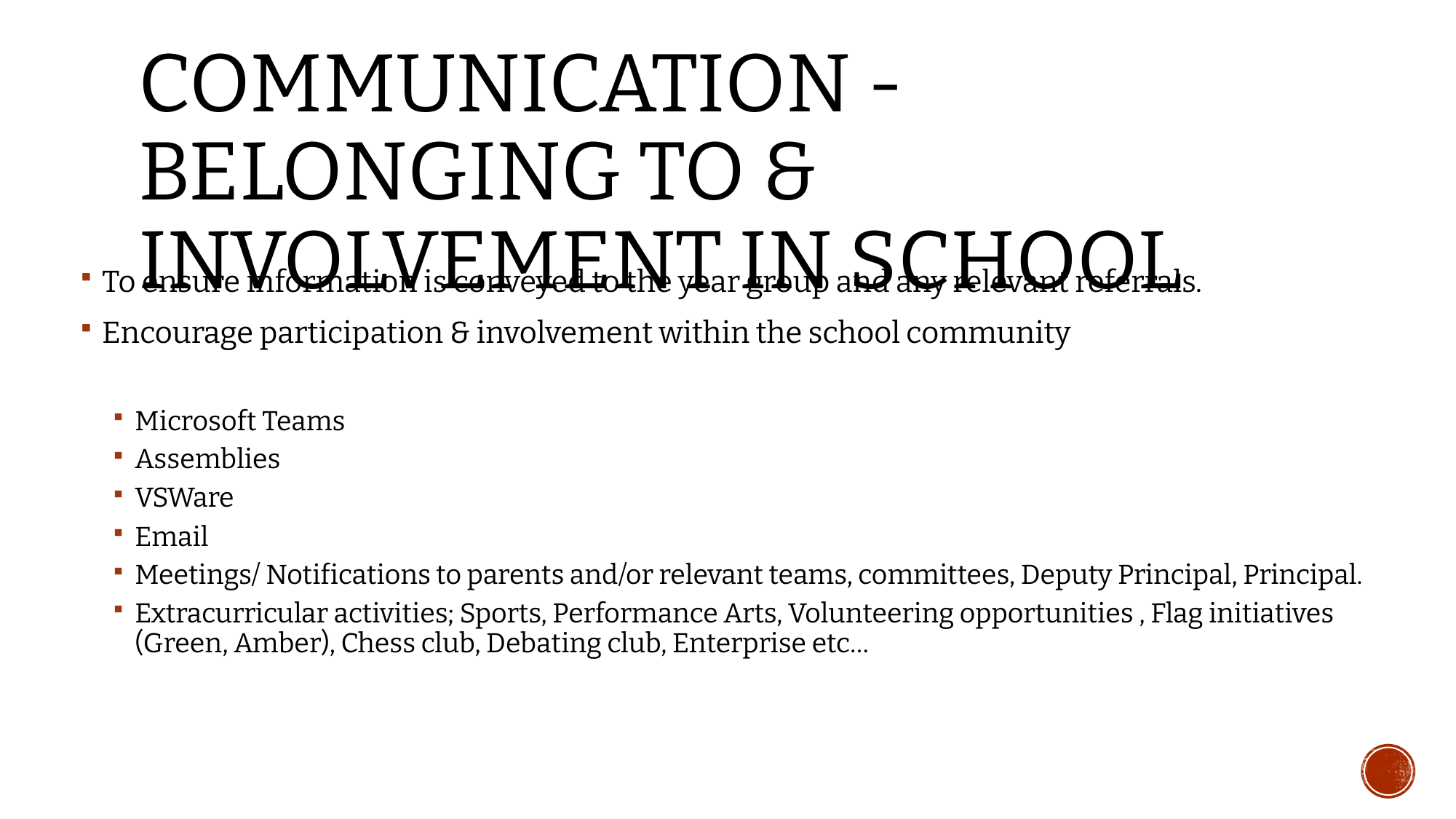

# communication - Belonging to & Involvement in school
To ensure information is conveyed to the year group and any relevant referrals.
Encourage participation & involvement within the school community

Microsoft Teams
Assemblies
VSWare
Email
Meetings/ Notifications to parents and/or relevant teams, committees, Deputy Principal, Principal.
Extracurricular activities; Sports, Performance Arts, Volunteering opportunities , Flag initiatives (Green, Amber), Chess club, Debating club, Enterprise etc…